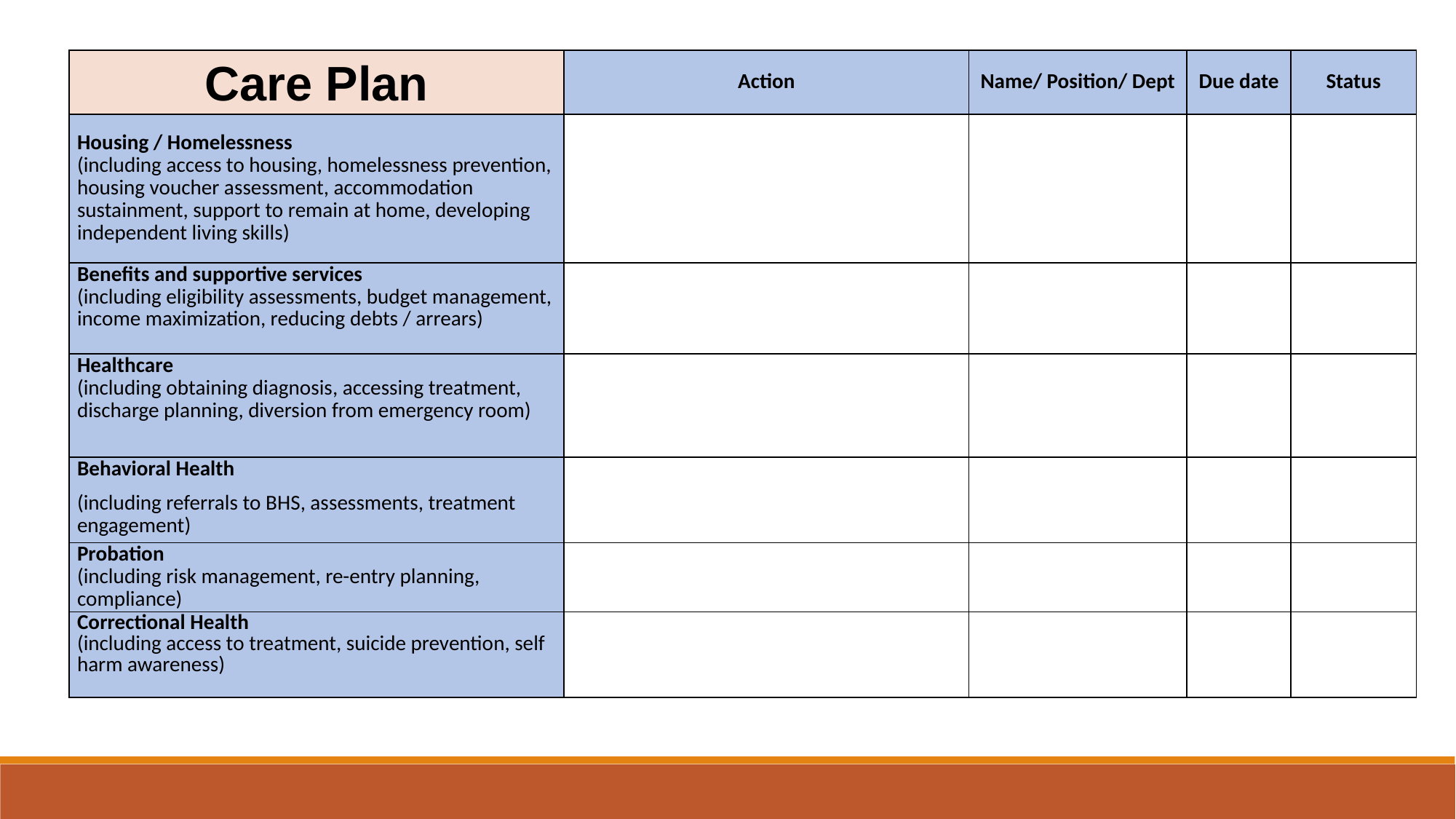

| Care Plan | Action | Name/ Position/ Dept | Due date | Status |
| --- | --- | --- | --- | --- |
| Housing / Homelessness (including access to housing, homelessness prevention, housing voucher assessment, accommodation sustainment, support to remain at home, developing independent living skills) |  |  |  |  |
| Benefits and supportive services (including eligibility assessments, budget management, income maximization, reducing debts / arrears) |  |  |  |  |
| Healthcare (including obtaining diagnosis, accessing treatment, discharge planning, diversion from emergency room) |  |  |  |  |
| Behavioral Health (including referrals to BHS, assessments, treatment engagement) |  |  |  |  |
| Probation (including risk management, re-entry planning, compliance) |  |  |  |  |
| Correctional Health (including access to treatment, suicide prevention, self harm awareness) |  |  |  |  |